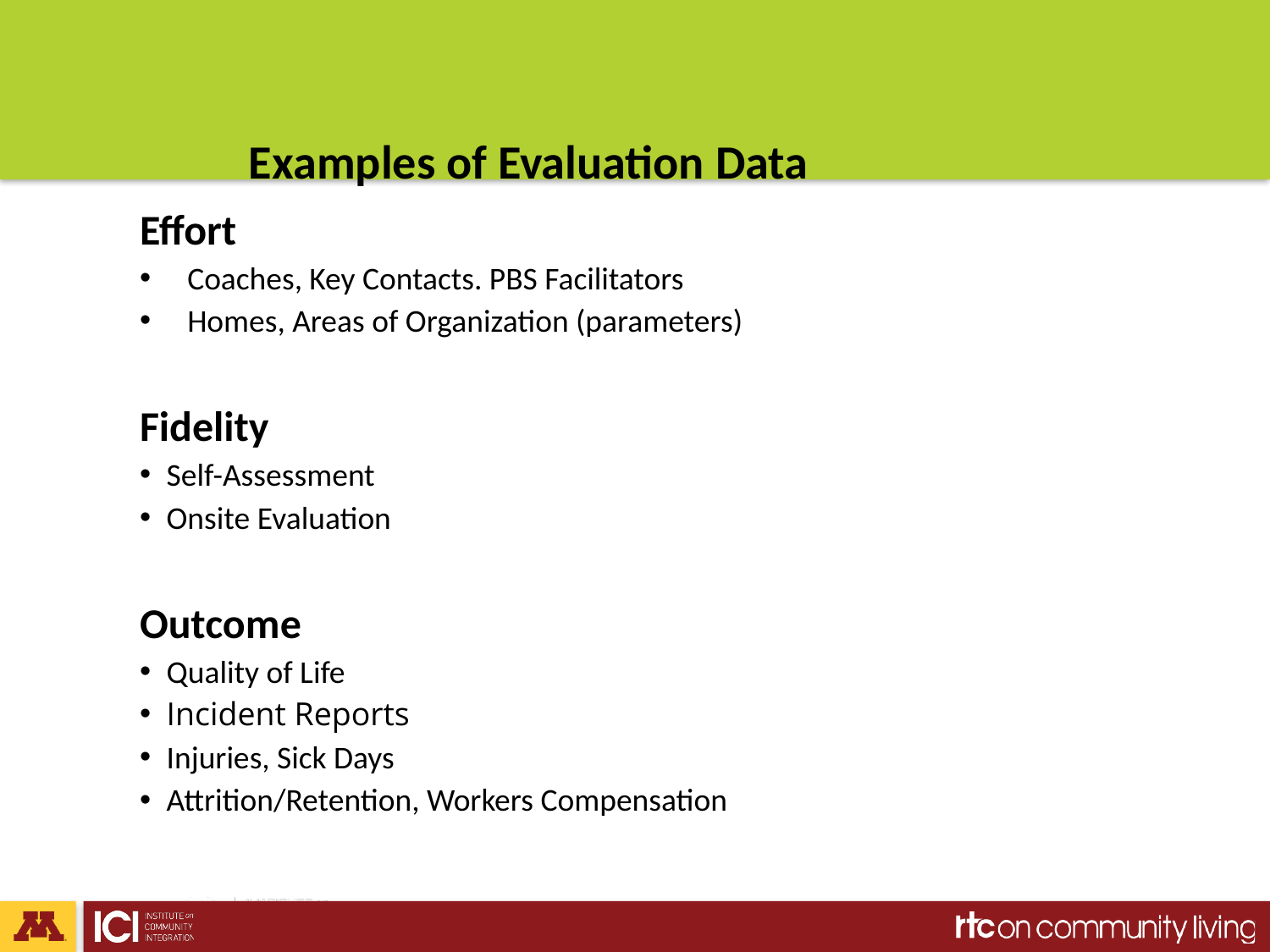

# Examples of Evaluation Data
Effort
Coaches, Key Contacts. PBS Facilitators
Homes, Areas of Organization (parameters)

Fidelity
Self-Assessment
Onsite Evaluation

Outcome
Quality of Life
Incident Reports
Injuries, Sick Days
Attrition/Retention, Workers Compensation